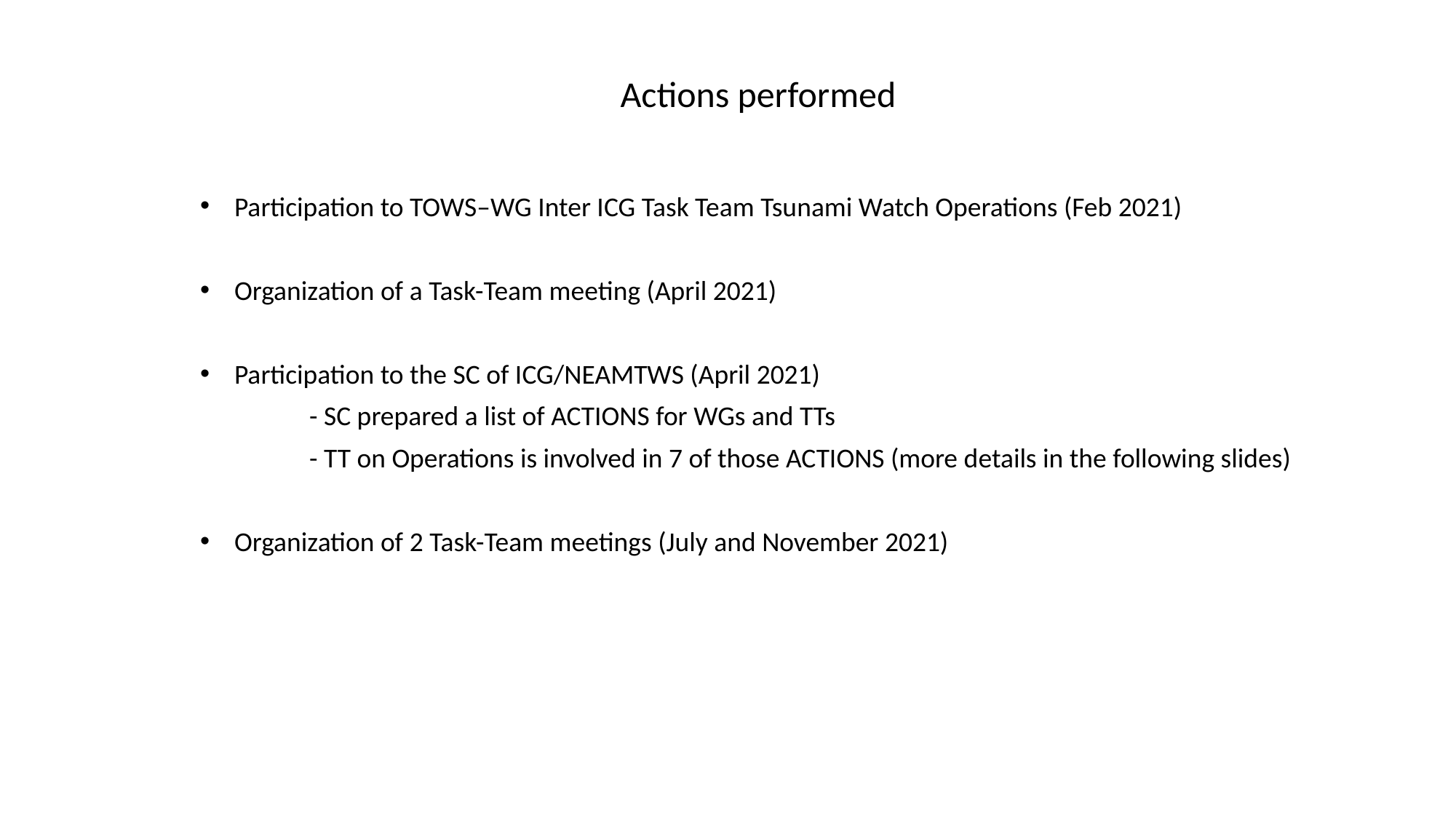

Actions performed

Participation to TOWS–WG Inter ICG Task Team Tsunami Watch Operations (Feb 2021)

Organization of a Task-Team meeting (April 2021)

Participation to the SC of ICG/NEAMTWS (April 2021)
	- SC prepared a list of ACTIONS for WGs and TTs
	- TT on Operations is involved in 7 of those ACTIONS (more details in the following slides)

Organization of 2 Task-Team meetings (July and November 2021)